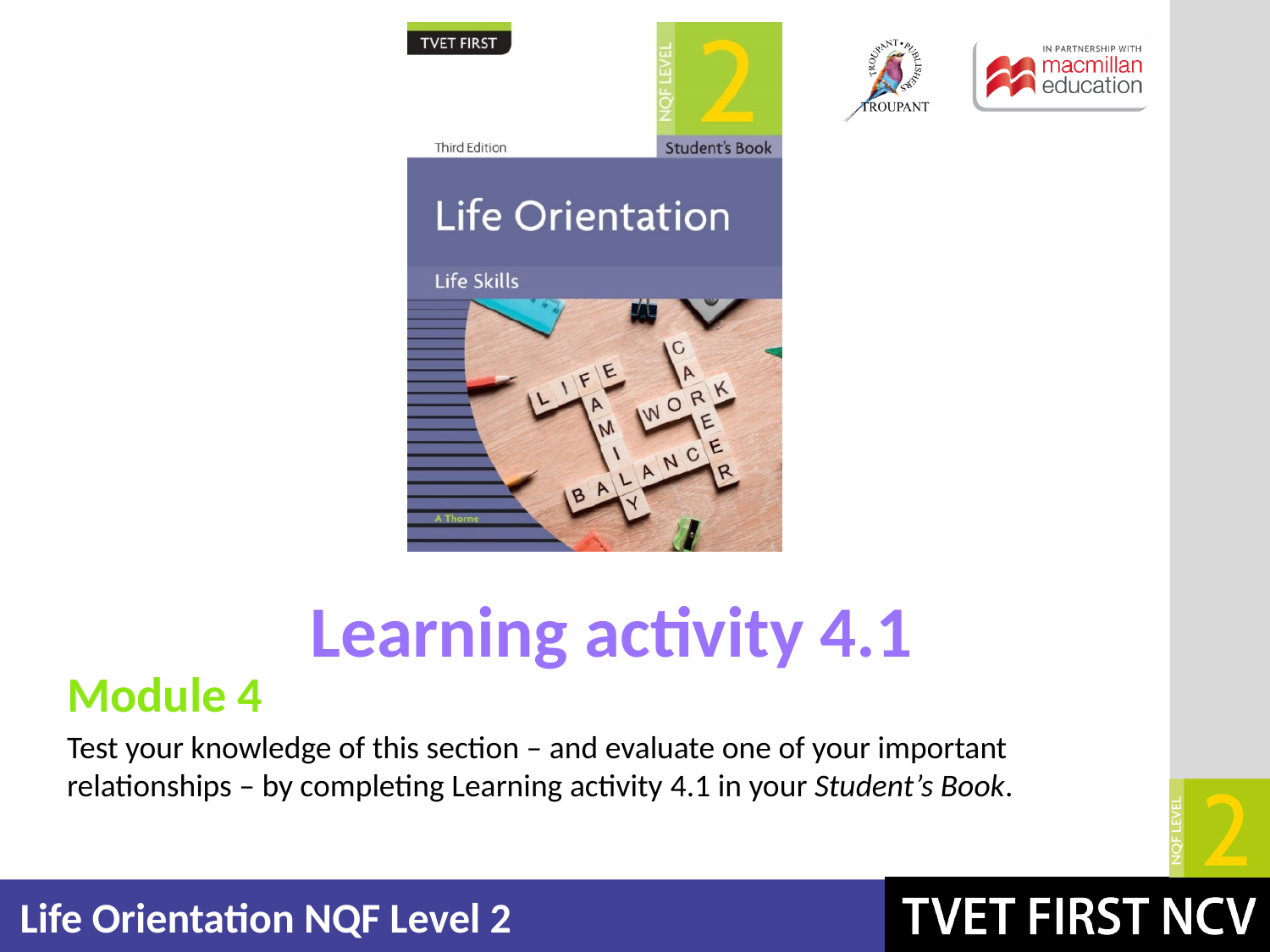

Learning activity 4.1
Module 4
Test your knowledge of this section – and evaluate one of your important relationships – by completing Learning activity 4.1 in your Student’s Book.